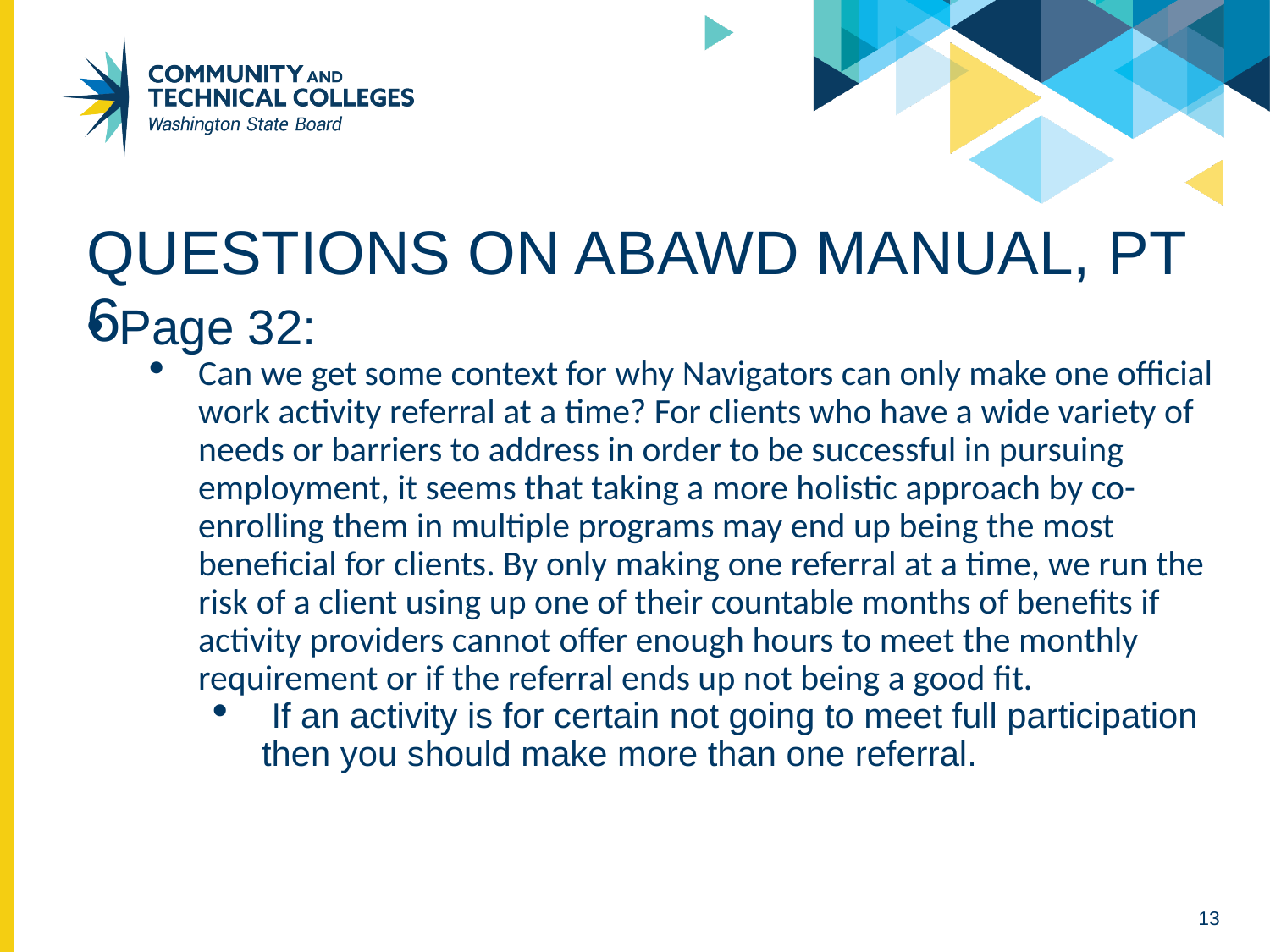

# Questions on ABAWD Manual, pt 6
Page 32:
Can we get some context for why Navigators can only make one official work activity referral at a time? For clients who have a wide variety of needs or barriers to address in order to be successful in pursuing employment, it seems that taking a more holistic approach by co-enrolling them in multiple programs may end up being the most beneficial for clients. By only making one referral at a time, we run the risk of a client using up one of their countable months of benefits if activity providers cannot offer enough hours to meet the monthly requirement or if the referral ends up not being a good fit.
 If an activity is for certain not going to meet full participation then you should make more than one referral.

13